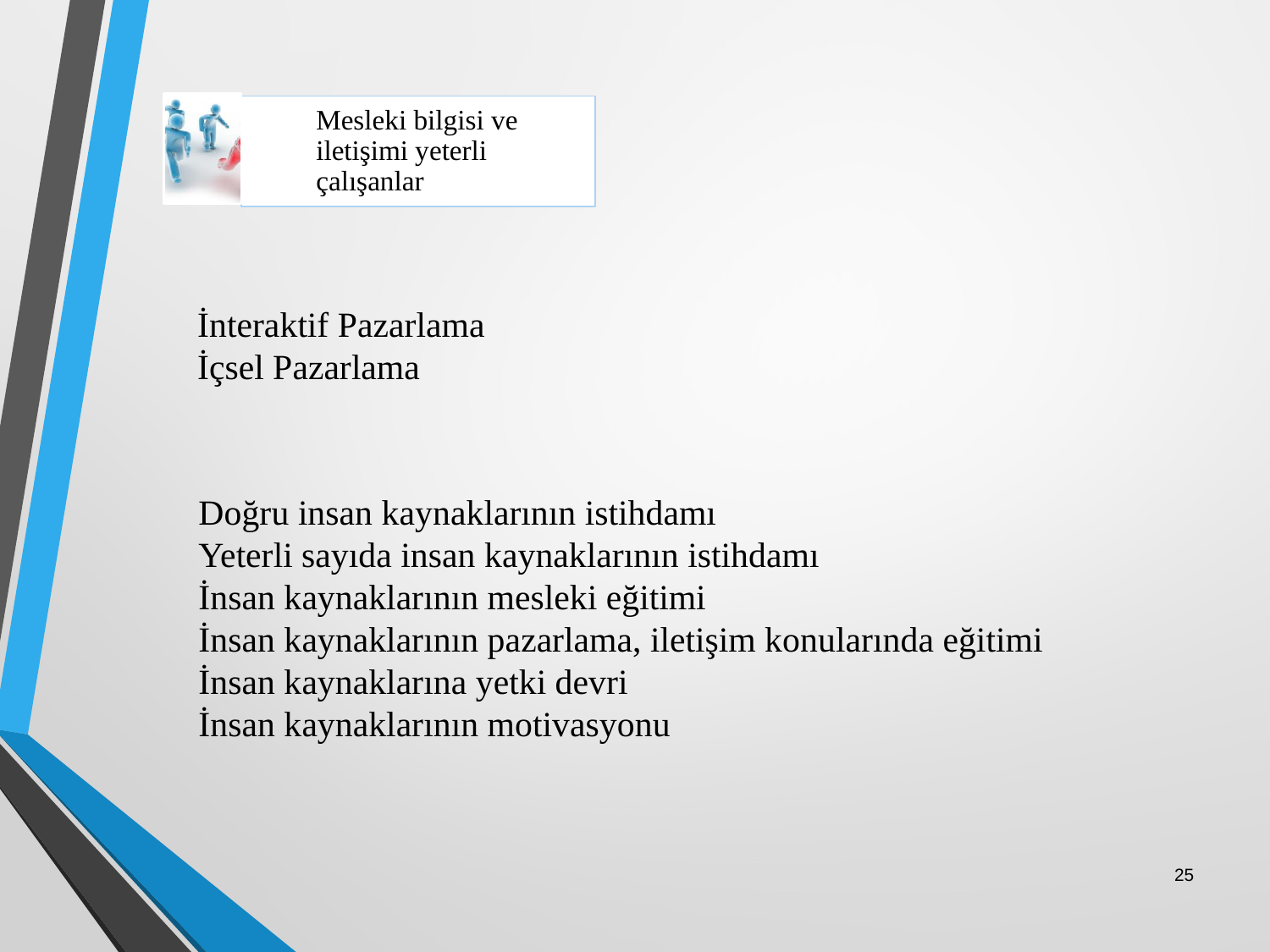

Mesleki bilgisi ve iletişimi yeterli çalışanlar
İnteraktif Pazarlama
İçsel Pazarlama
Doğru insan kaynaklarının istihdamı
Yeterli sayıda insan kaynaklarının istihdamı
İnsan kaynaklarının mesleki eğitimi
İnsan kaynaklarının pazarlama, iletişim konularında eğitimi
İnsan kaynaklarına yetki devri
İnsan kaynaklarının motivasyonu
25